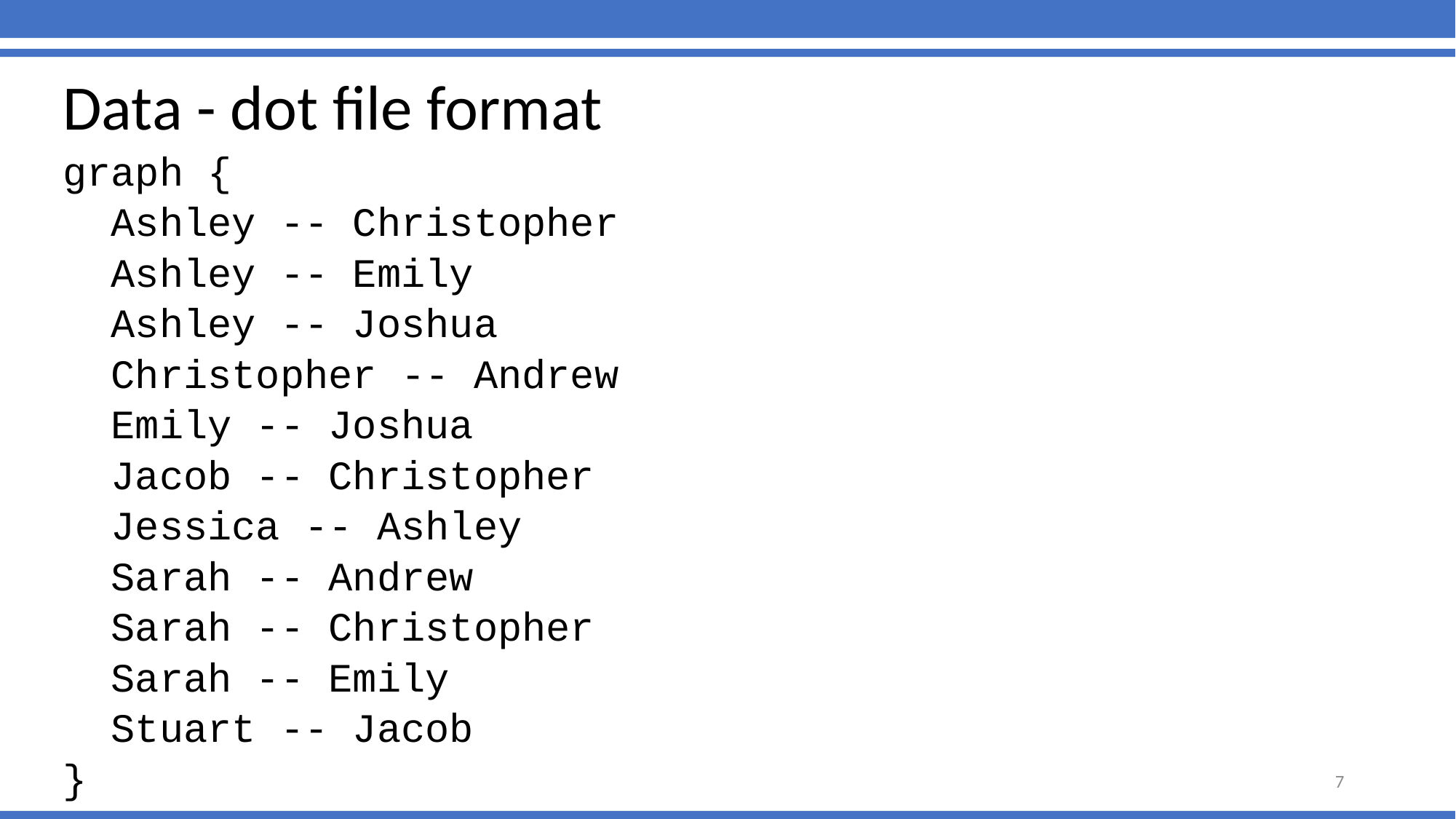

#
Data - dot file format
graph {
  Ashley -- Christopher
  Ashley -- Emily
  Ashley -- Joshua
  Christopher -- Andrew
  Emily -- Joshua
  Jacob -- Christopher
  Jessica -- Ashley
  Sarah -- Andrew
  Sarah -- Christopher
  Sarah -- Emily
  Stuart -- Jacob
}

7